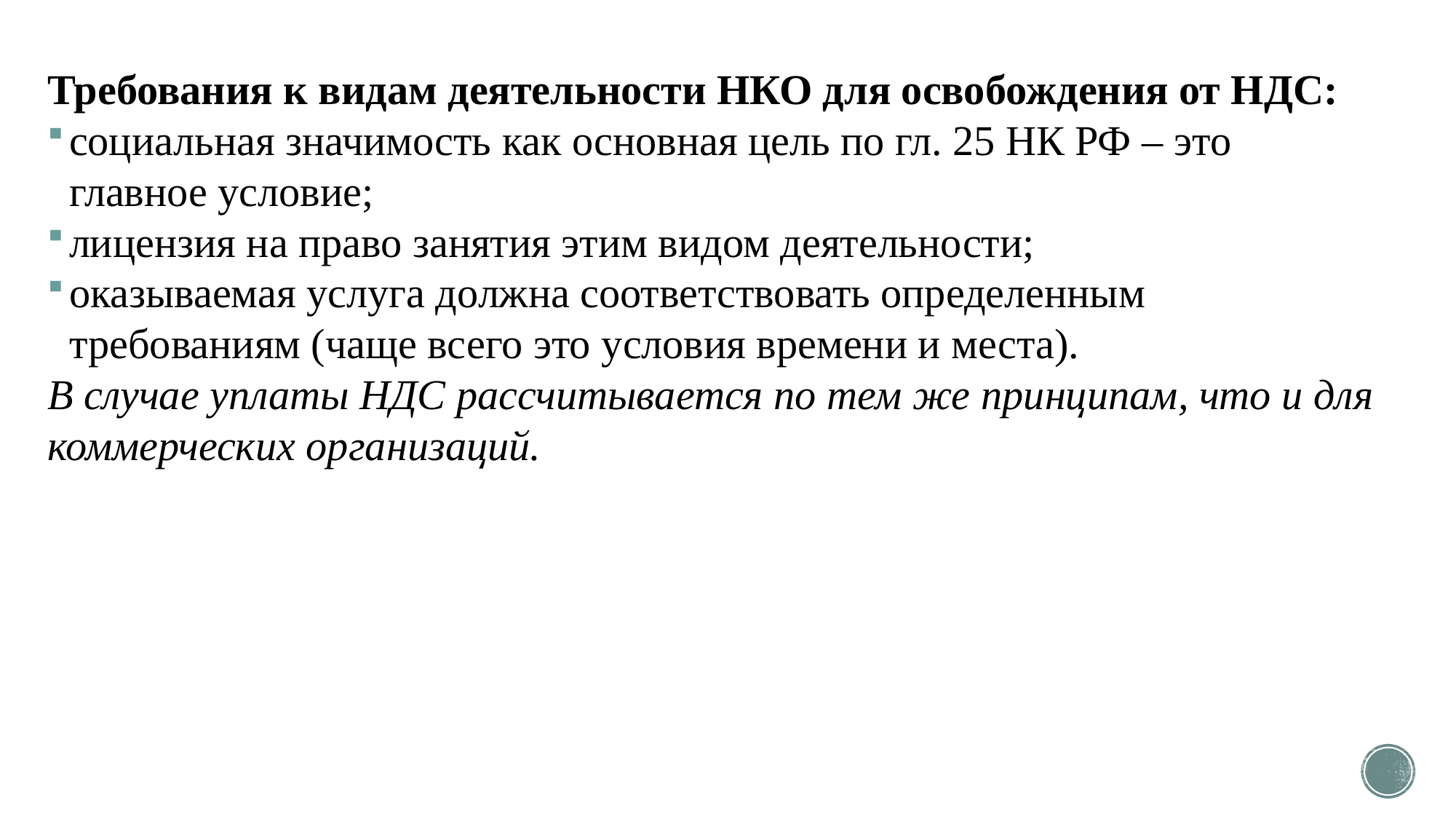

Требования к видам деятельности НКО для освобождения от НДС:
социальная значимость как основная цель по гл. 25 НК РФ – это главное условие;
лицензия на право занятия этим видом деятельности;
оказываемая услуга должна соответствовать определенным требованиям (чаще всего это условия времени и места).
В случае уплаты НДС рассчитывается по тем же принципам, что и для коммерческих организаций.